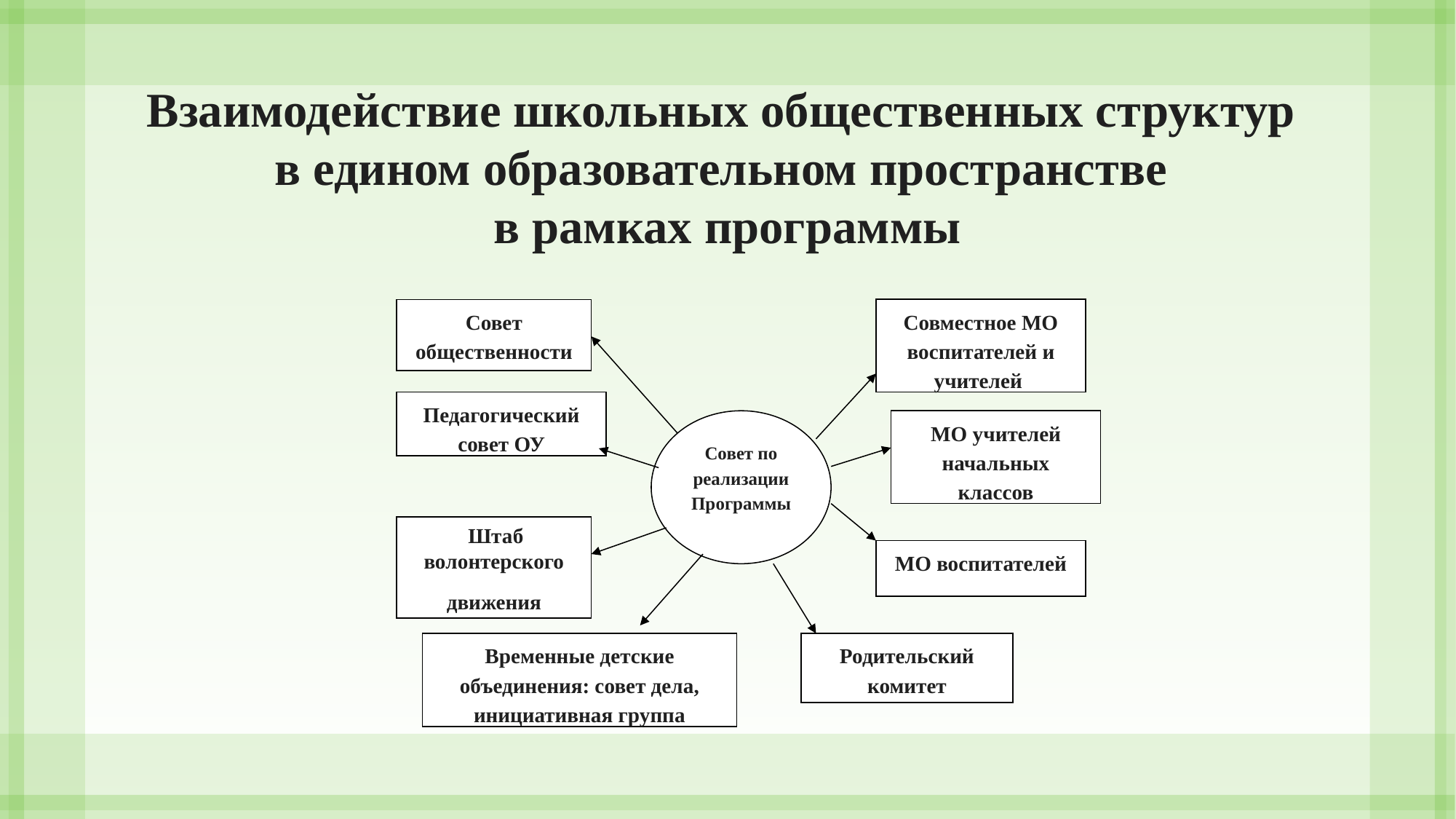

# Взаимодействие школьных общественных структур в едином образовательном пространстве в рамках программы

Совместное МО воспитателей и учителей
Совет общественности
Педагогический совет ОУ
МО учителей начальных классов

Совет по реализации Программы

 Штаб волонтерского
движения

МО воспитателей

Временные детские объединения: совет дела, инициативная группа

Родительский комитет